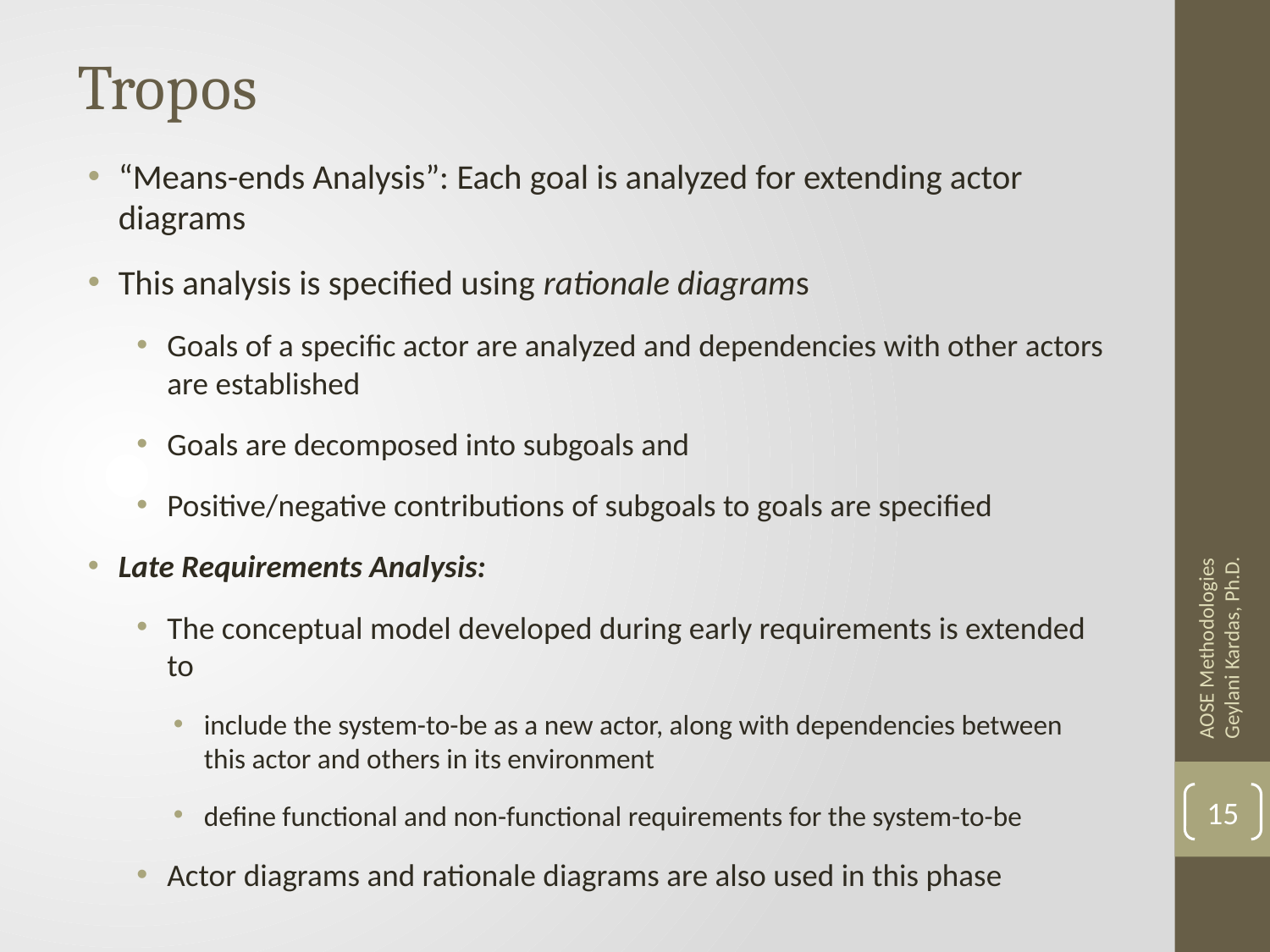

# Tropos
“Means-ends Analysis”: Each goal is analyzed for extending actor diagrams
This analysis is specified using rationale diagrams
Goals of a specific actor are analyzed and dependencies with other actors are established
Goals are decomposed into subgoals and
Positive/negative contributions of subgoals to goals are specified
Late Requirements Analysis:
The conceptual model developed during early requirements is extended to
include the system-to-be as a new actor, along with dependencies between this actor and others in its environment
define functional and non-functional requirements for the system-to-be
Actor diagrams and rationale diagrams are also used in this phase
AOSE Methodologies                   Geylani Kardas, Ph.D.
15